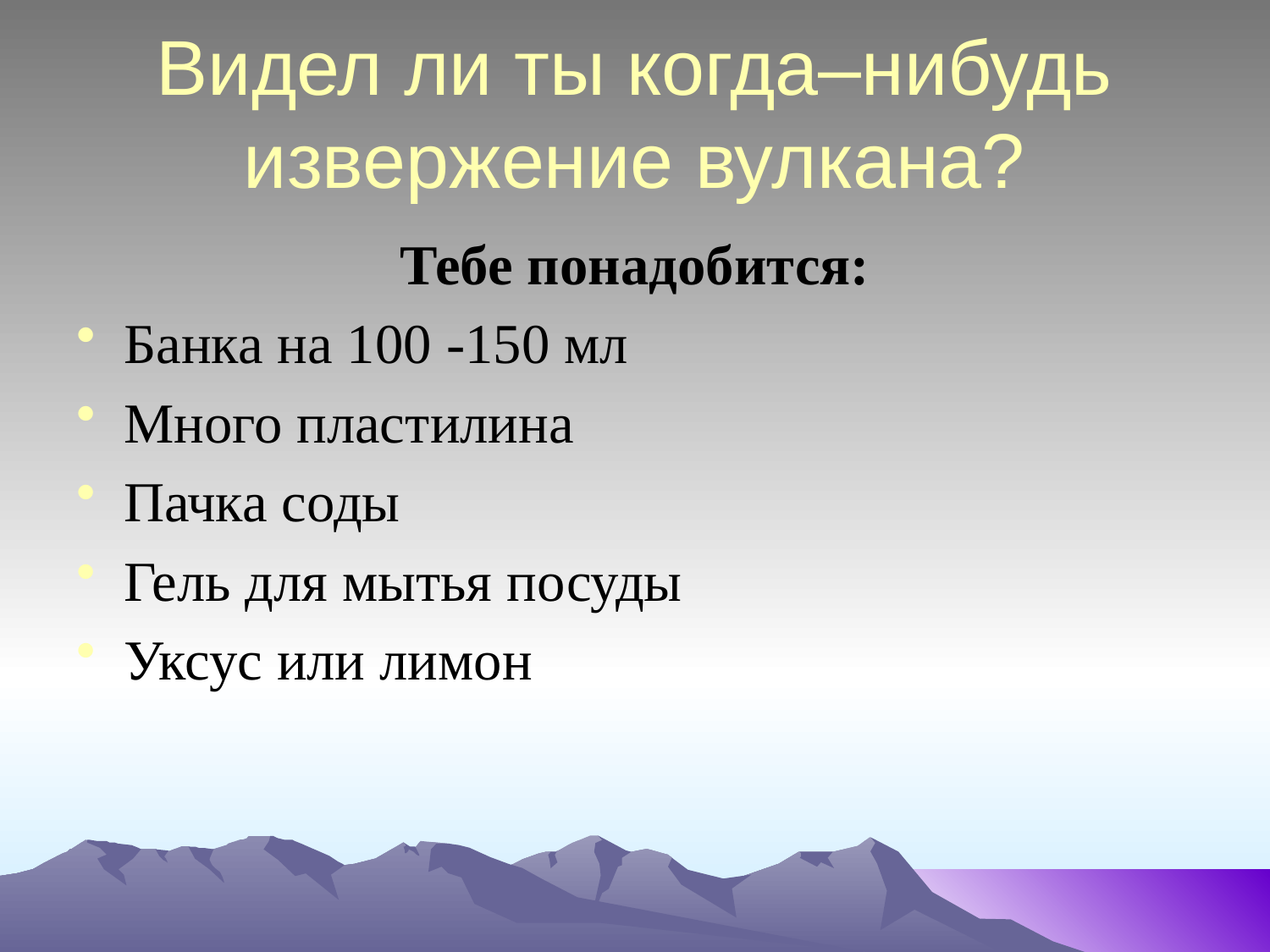

# Видел ли ты когда–нибудь извержение вулкана?
Тебе понадобится:
Банка на 100 -150 мл
Много пластилина
Пачка соды
Гель для мытья посуды
Уксус или лимон